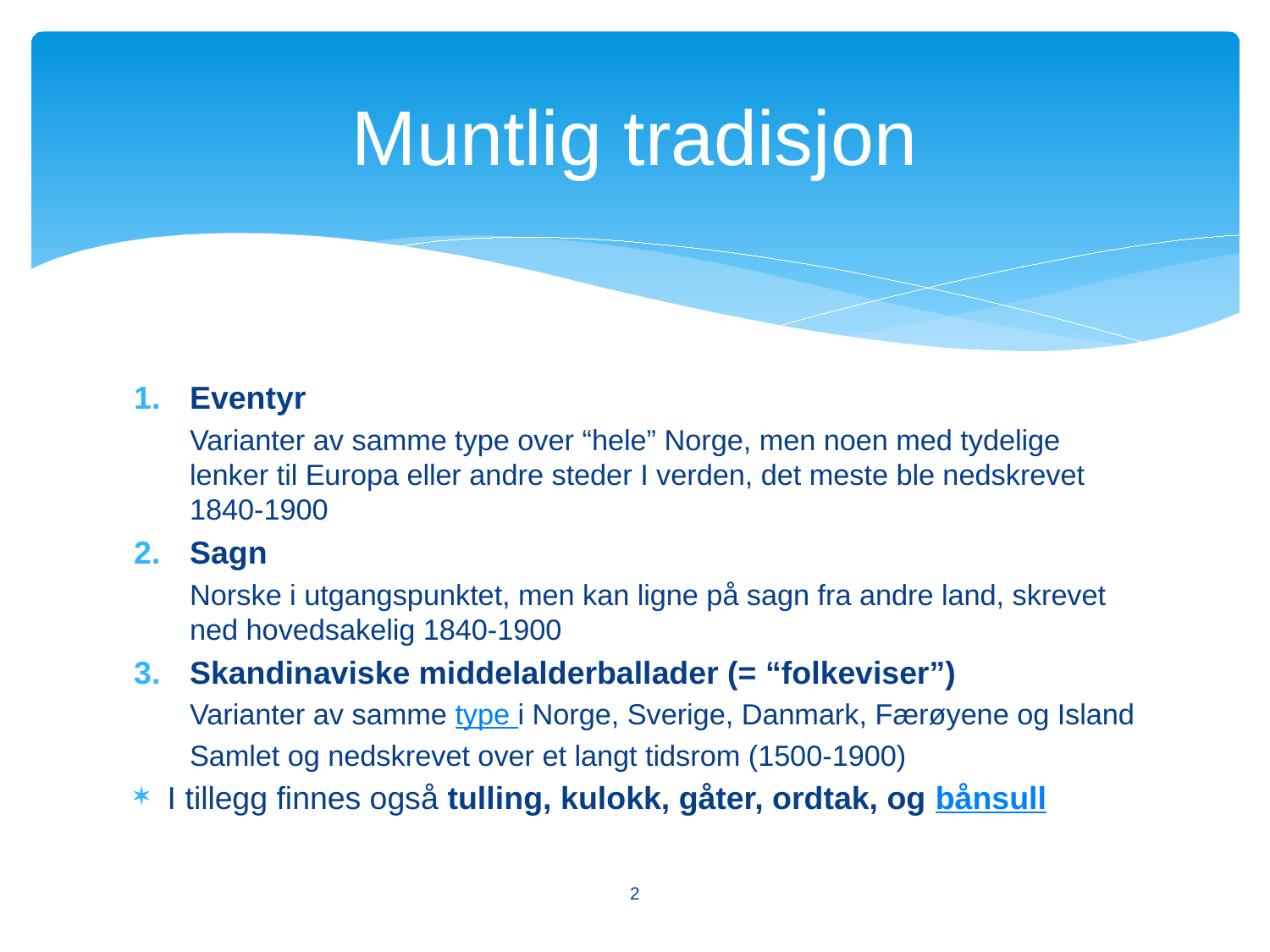

# Muntlig tradisjon
Eventyr
	Varianter av samme type over “hele” Norge, men noen med tydelige lenker til Europa eller andre steder I verden, det meste ble nedskrevet 1840-1900
Sagn
	Norske i utgangspunktet, men kan ligne på sagn fra andre land, skrevet ned hovedsakelig 1840-1900
Skandinaviske middelalderballader (= “folkeviser”)
	Varianter av samme type i Norge, Sverige, Danmark, Færøyene og Island
	Samlet og nedskrevet over et langt tidsrom (1500-1900)
I tillegg finnes også tulling, kulokk, gåter, ordtak, og bånsull
2